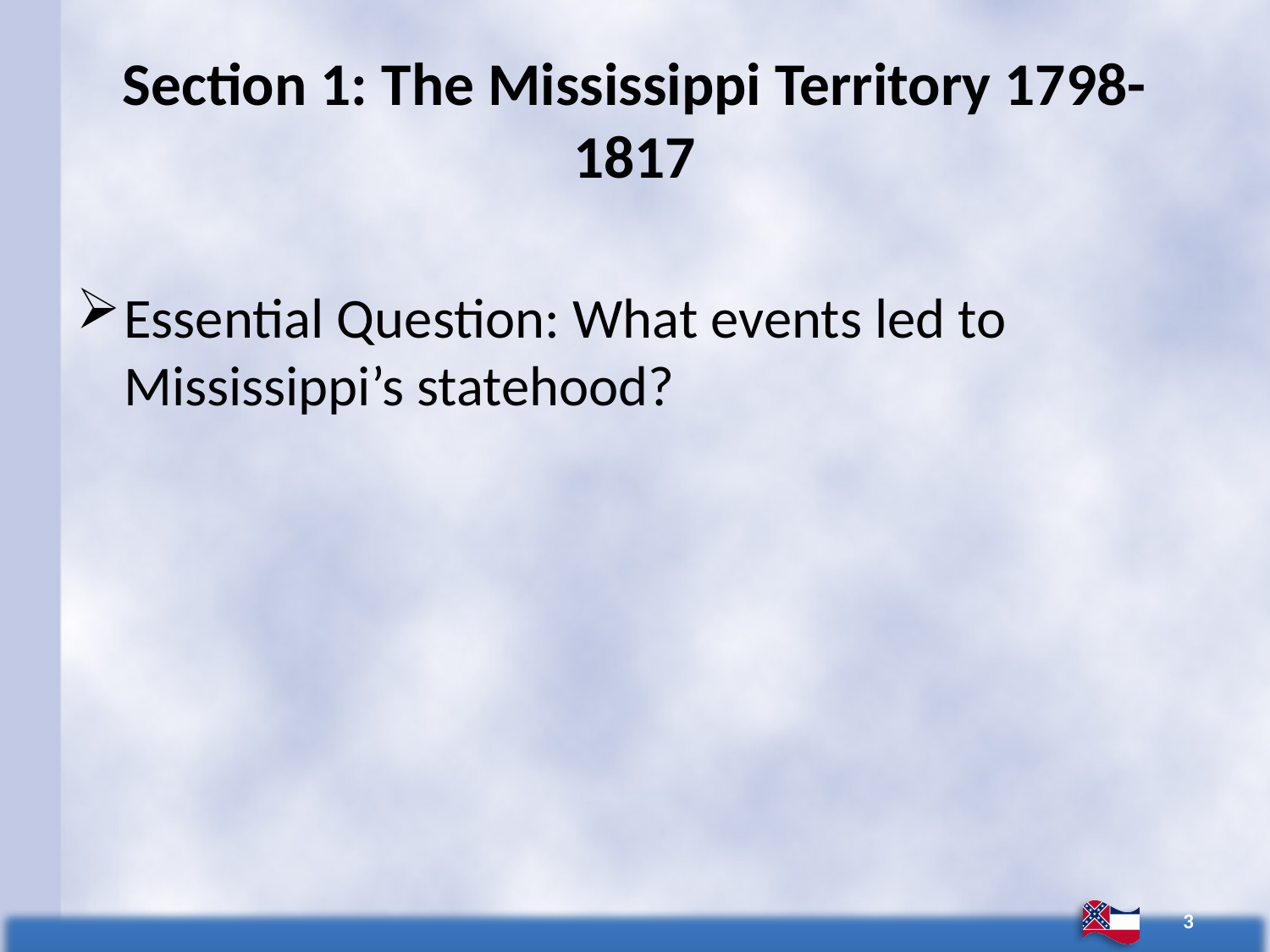

# Section 1: The Mississippi Territory 1798- 1817
Essential Question: What events led to Mississippi’s statehood?

3